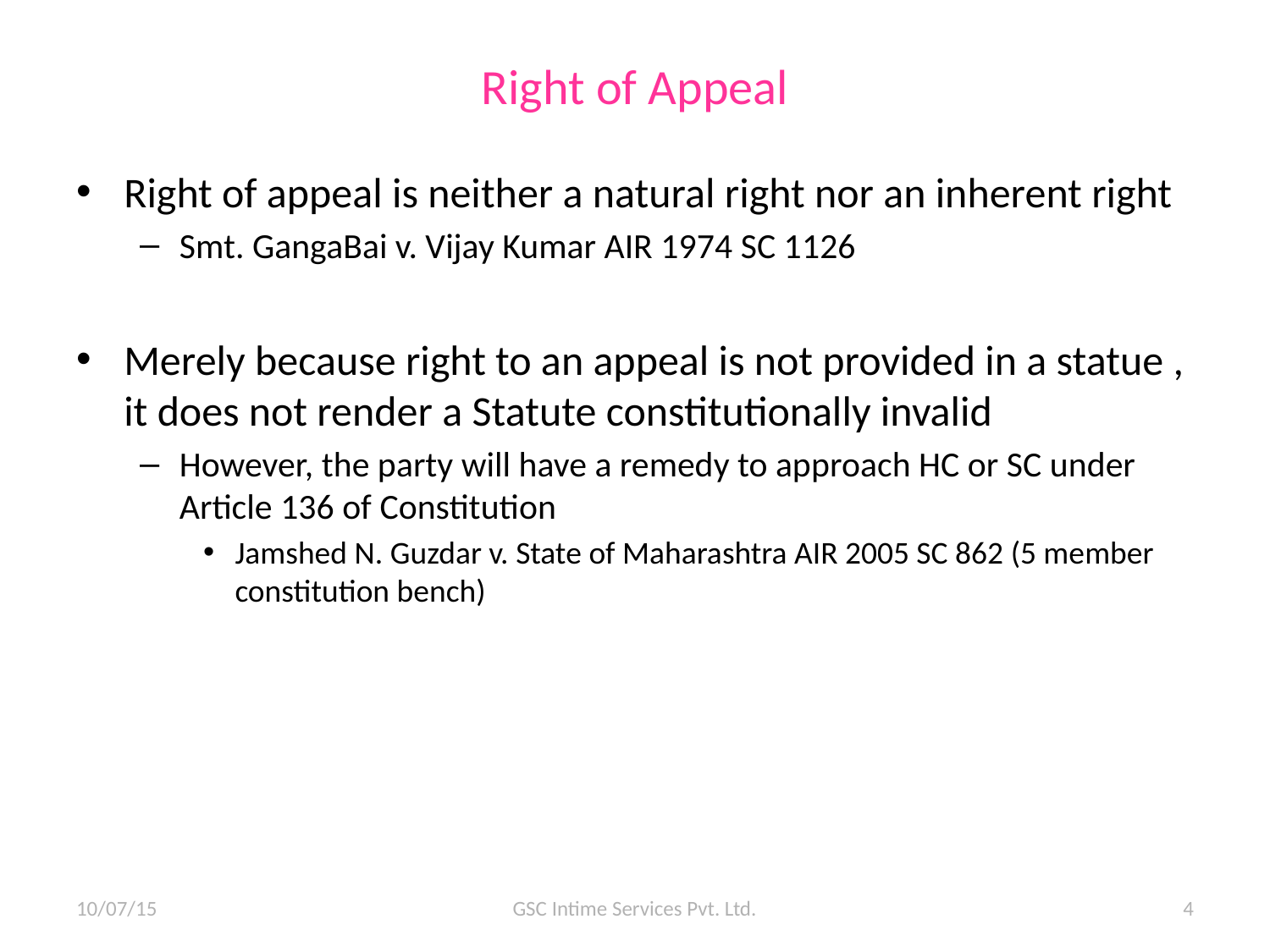

# Right of Appeal
Right of appeal is neither a natural right nor an inherent right
Smt. GangaBai v. Vijay Kumar AIR 1974 SC 1126

Merely because right to an appeal is not provided in a statue , it does not render a Statute constitutionally invalid
However, the party will have a remedy to approach HC or SC under Article 136 of Constitution
Jamshed N. Guzdar v. State of Maharashtra AIR 2005 SC 862 (5 member constitution bench)

10/07/15
GSC Intime Services Pvt. Ltd.
4